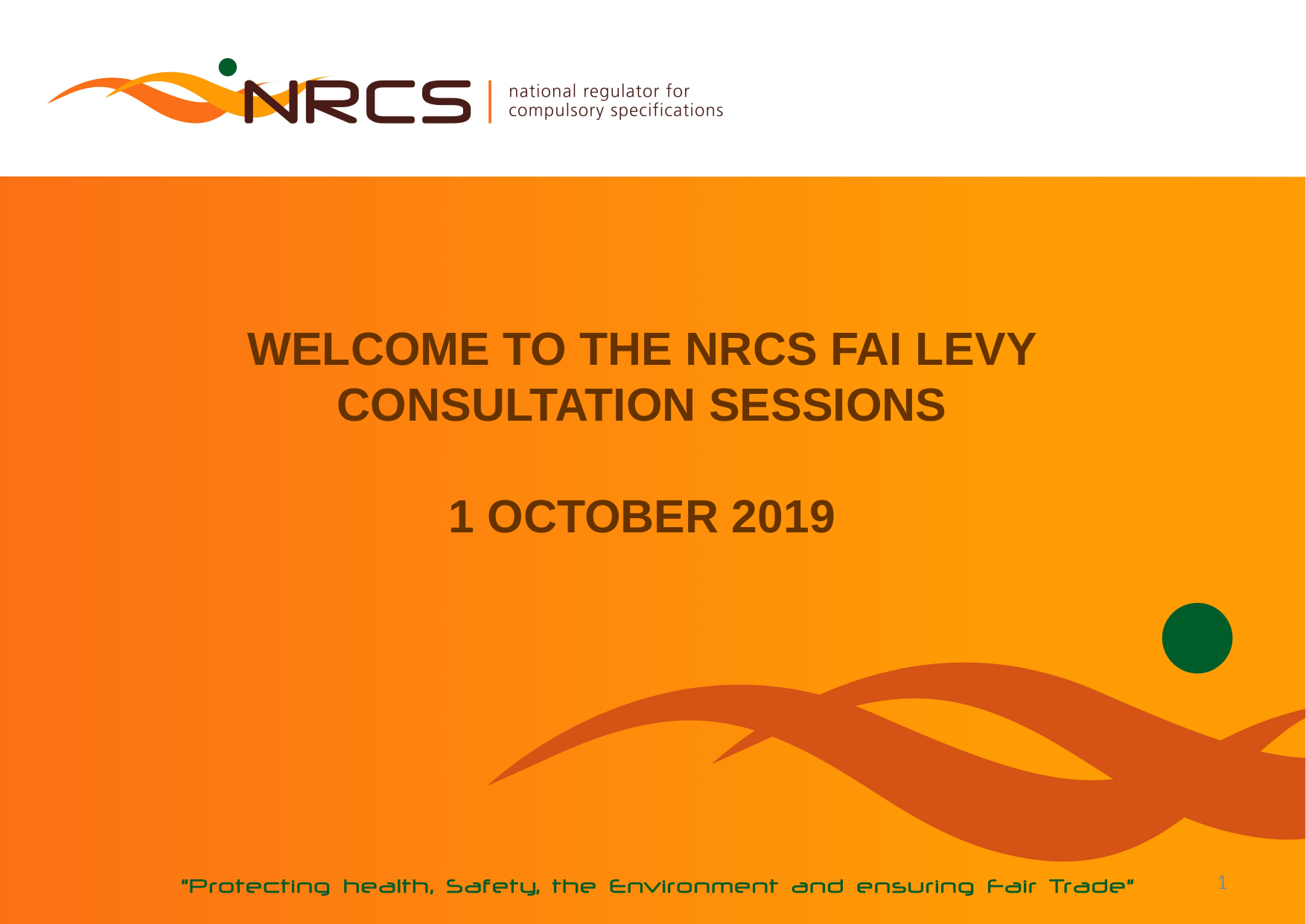

# WELCOME TO THE NRCS FAI LEVY CONSULTATION SESSIONS 1 OCTOBER 2019
1